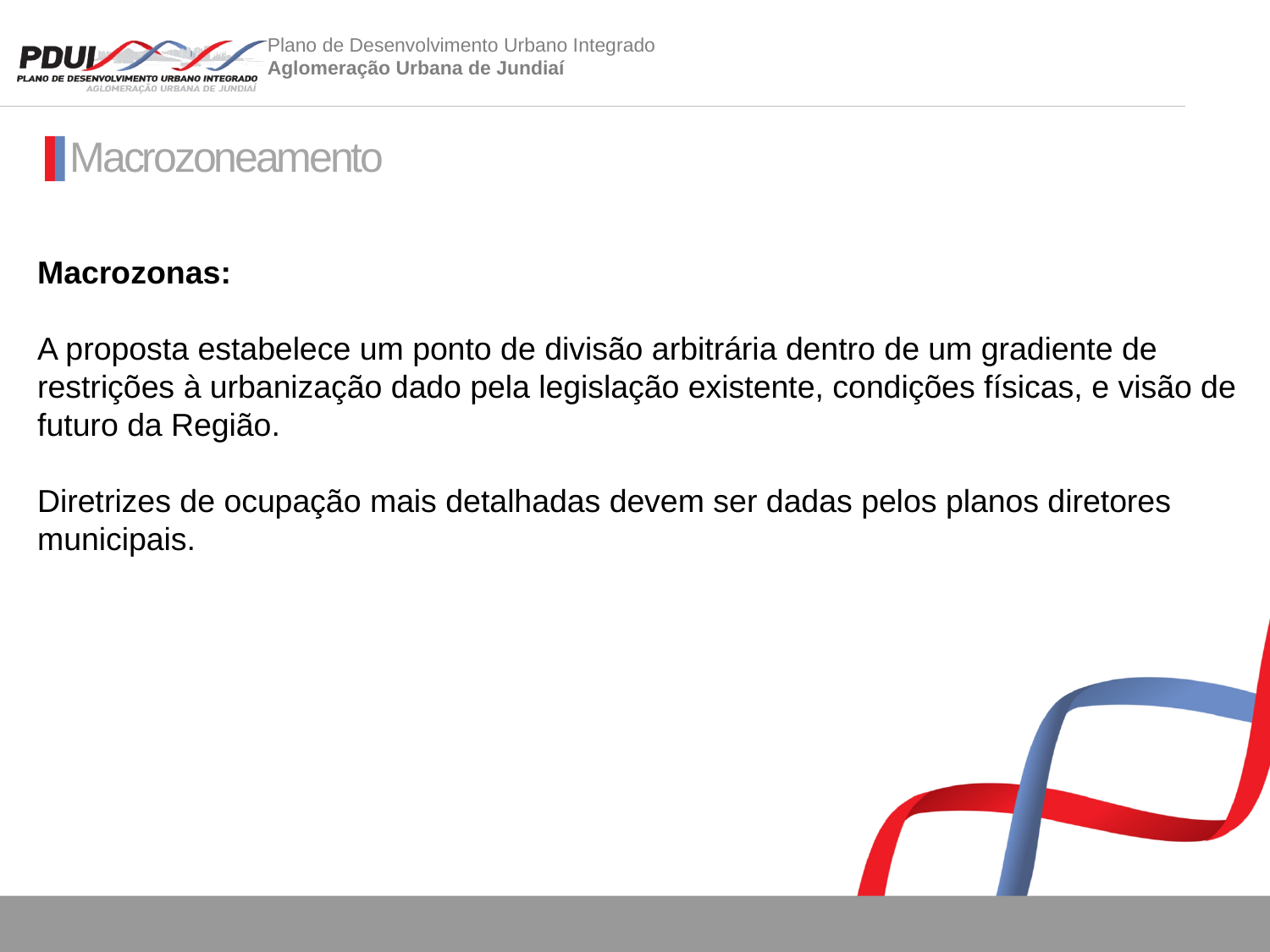

Macrozoneamento

Macrozonas:

A proposta estabelece um ponto de divisão arbitrária dentro de um gradiente de restrições à urbanização dado pela legislação existente, condições físicas, e visão de futuro da Região.

Diretrizes de ocupação mais detalhadas devem ser dadas pelos planos diretores municipais.